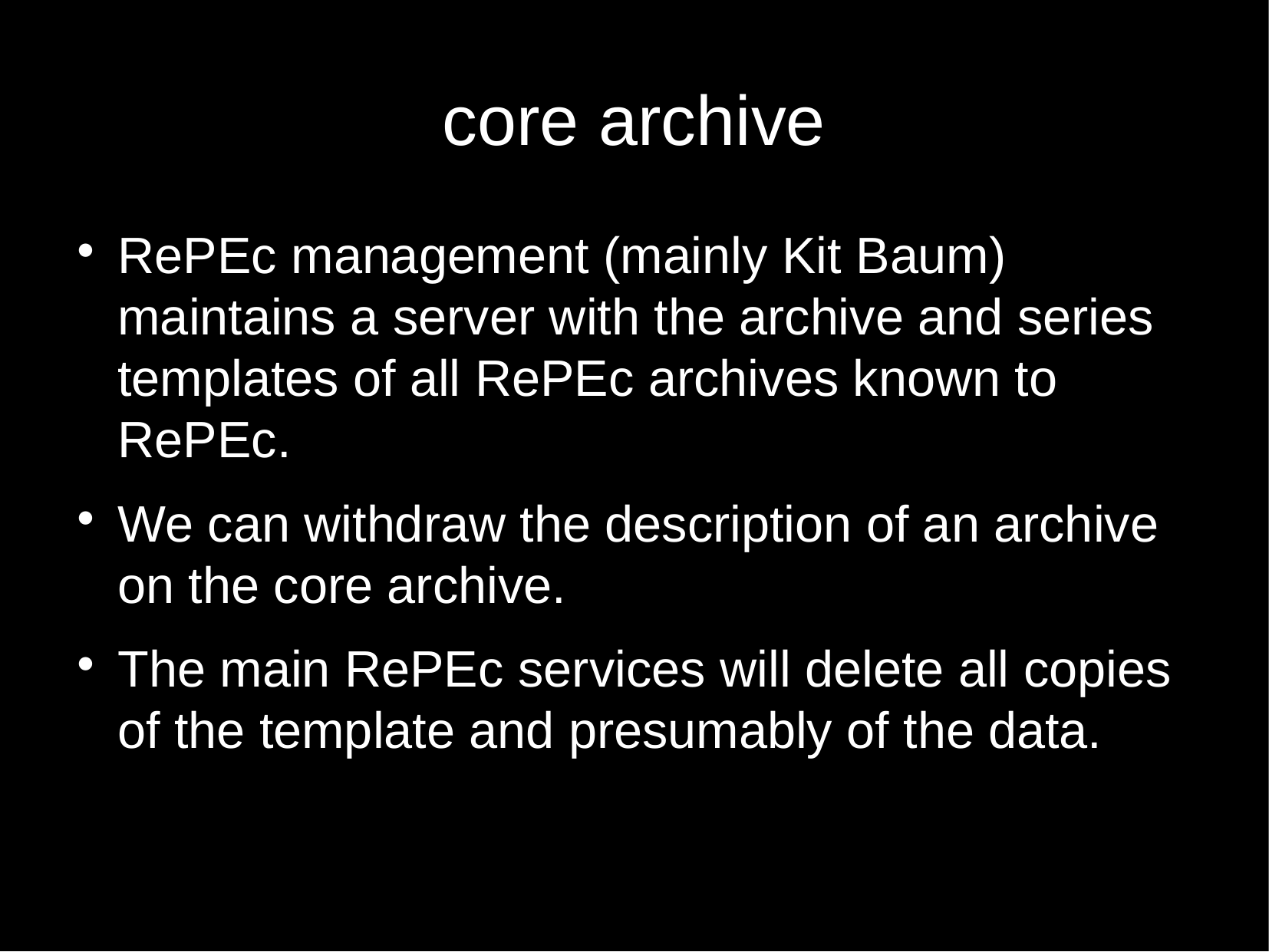

core archive
RePEc management (mainly Kit Baum) maintains a server with the archive and series templates of all RePEc archives known to RePEc.
We can withdraw the description of an archive on the core archive.
The main RePEc services will delete all copies of the template and presumably of the data.